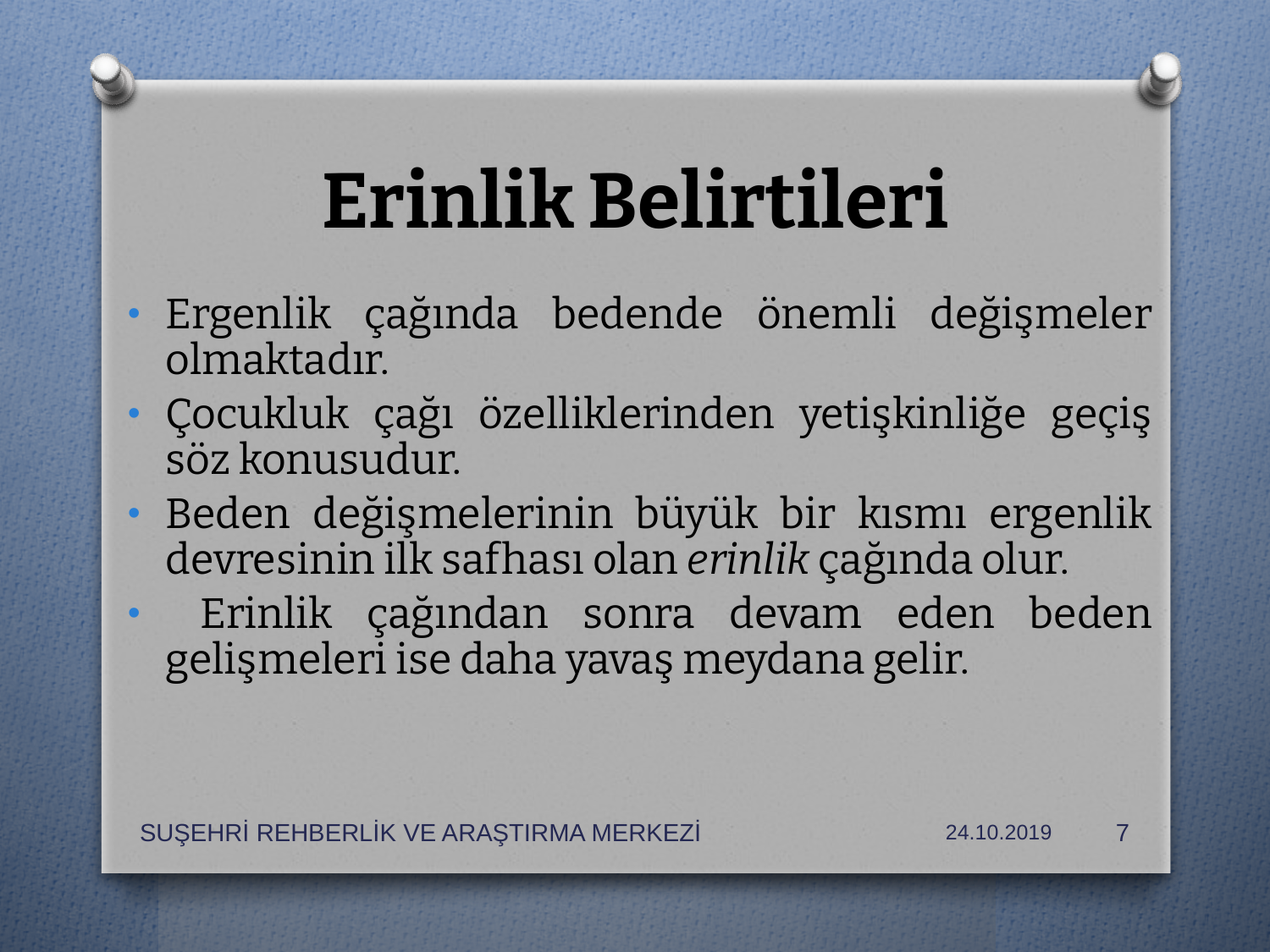

# Erinlik Belirtileri
Ergenlik çağında bedende önemli değişmeler olmaktadır.
Çocukluk çağı özelliklerinden yetişkinliğe geçiş söz konusudur.
Beden değişmelerinin büyük bir kısmı ergenlik devresinin ilk safhası olan erinlik çağında olur.
 Erinlik çağından sonra devam eden beden gelişmeleri ise daha yavaş meydana gelir.

SUŞEHRİ REHBERLİK VE ARAŞTIRMA MERKEZİ
24.10.2019
7